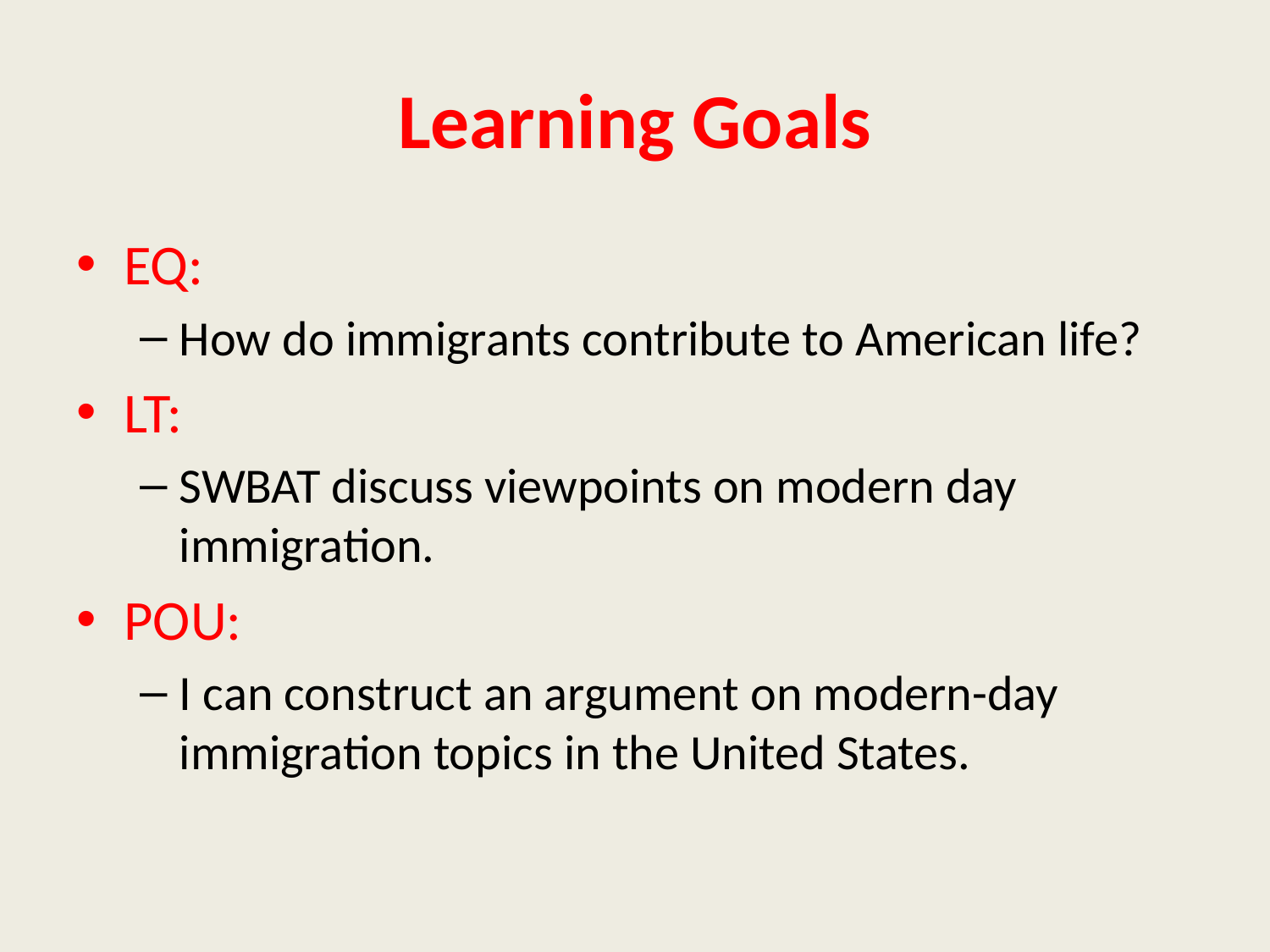

# Learning Goals
EQ:
How do immigrants contribute to American life?
LT:
SWBAT discuss viewpoints on modern day immigration.
POU:
I can construct an argument on modern-day immigration topics in the United States.